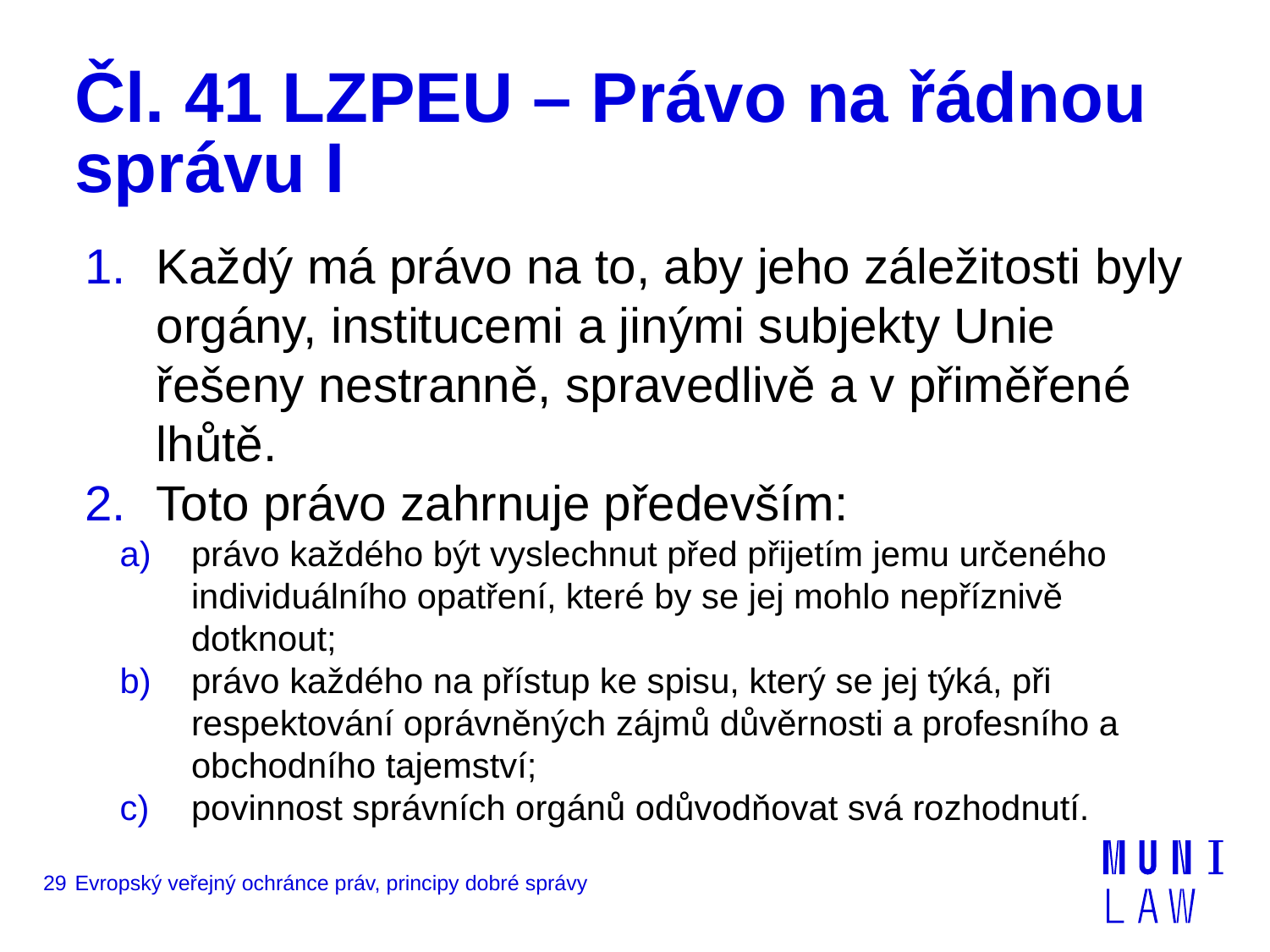

# Čl. 41 LZPEU – Právo na řádnou správu I
Každý má právo na to, aby jeho záležitosti byly orgány, institucemi a jinými subjekty Unie řešeny nestranně, spravedlivě a v přiměřené lhůtě.
Toto právo zahrnuje především:
právo každého být vyslechnut před přijetím jemu určeného individuálního opatření, které by se jej mohlo nepříznivě dotknout;
právo každého na přístup ke spisu, který se jej týká, při respektování oprávněných zájmů důvěrnosti a profesního a obchodního tajemství;
povinnost správních orgánů odůvodňovat svá rozhodnutí.
29
Evropský veřejný ochránce práv, principy dobré správy